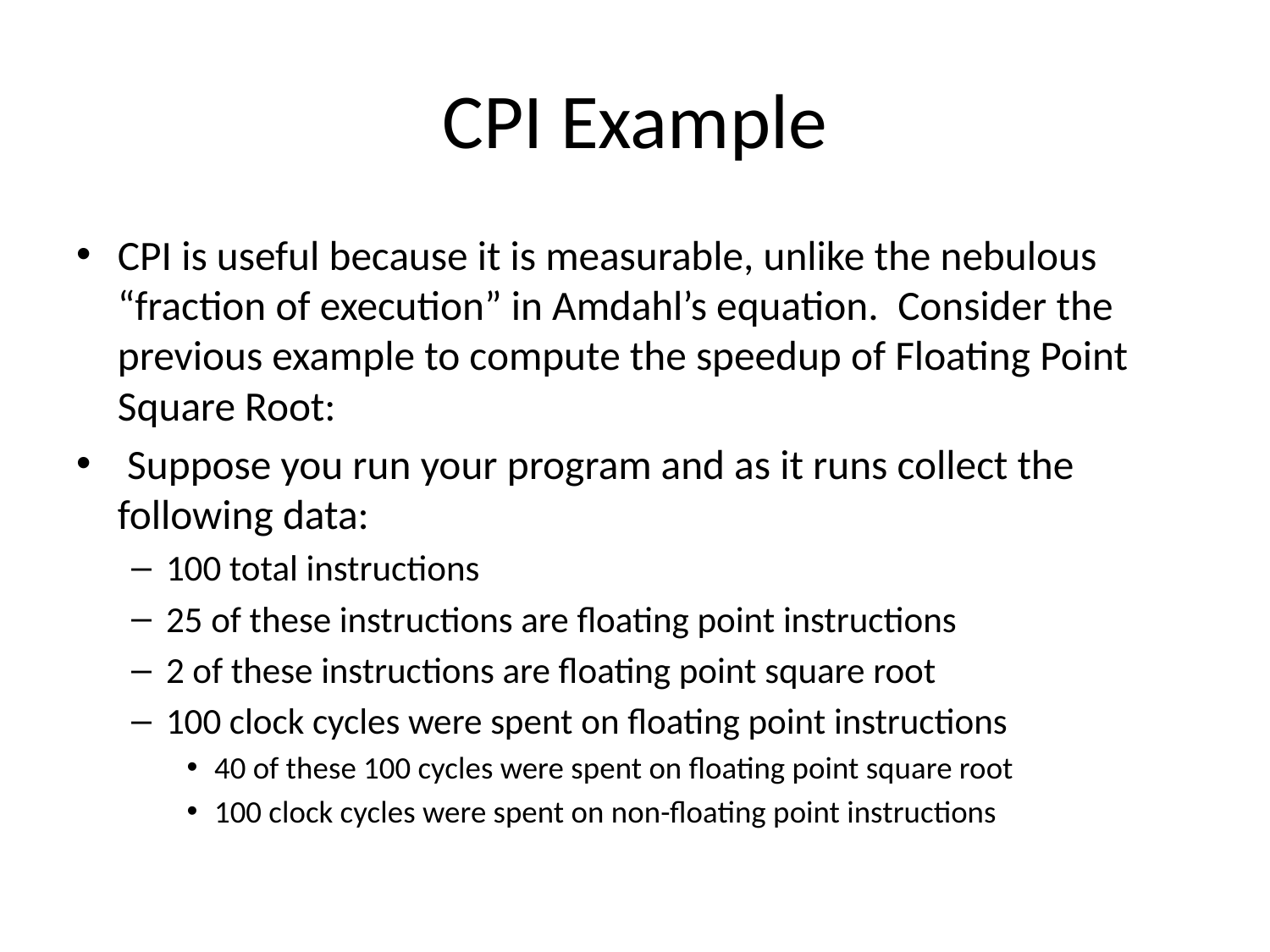

# CPI Example
CPI is useful because it is measurable, unlike the nebulous “fraction of execution” in Amdahl’s equation.  Consider the previous example to compute the speedup of Floating Point Square Root:
 Suppose you run your program and as it runs collect the following data:
100 total instructions
25 of these instructions are floating point instructions
2 of these instructions are floating point square root
100 clock cycles were spent on floating point instructions
40 of these 100 cycles were spent on floating point square root
100 clock cycles were spent on non-floating point instructions